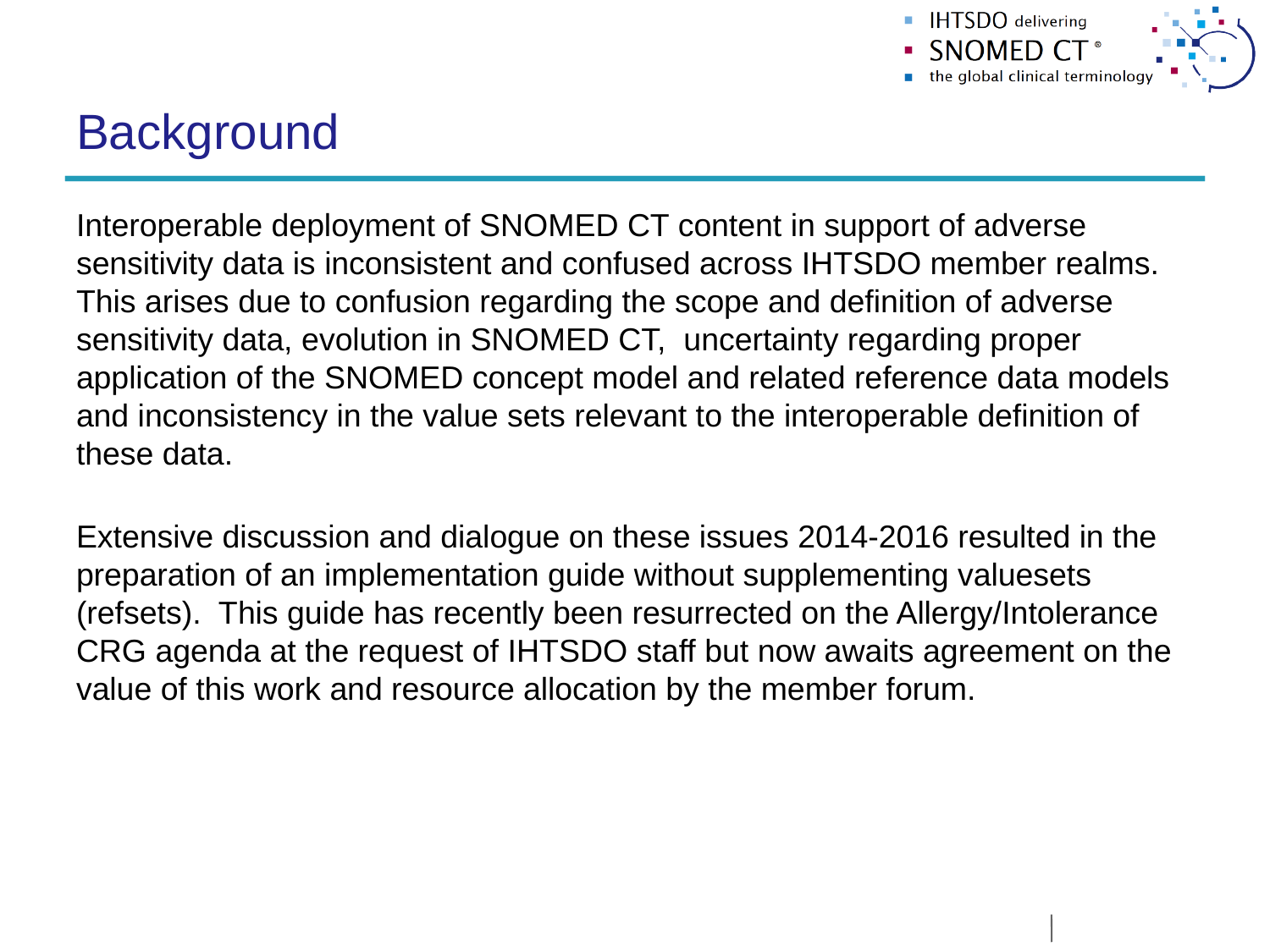

# Background
Interoperable deployment of SNOMED CT content in support of adverse sensitivity data is inconsistent and confused across IHTSDO member realms.  This arises due to confusion regarding the scope and definition of adverse sensitivity data, evolution in SNOMED CT,  uncertainty regarding proper application of the SNOMED concept model and related reference data models and inconsistency in the value sets relevant to the interoperable definition of these data.

Extensive discussion and dialogue on these issues 2014-2016 resulted in the preparation of an implementation guide without supplementing valuesets (refsets).  This guide has recently been resurrected on the Allergy/Intolerance CRG agenda at the request of IHTSDO staff but now awaits agreement on the value of this work and resource allocation by the member forum.